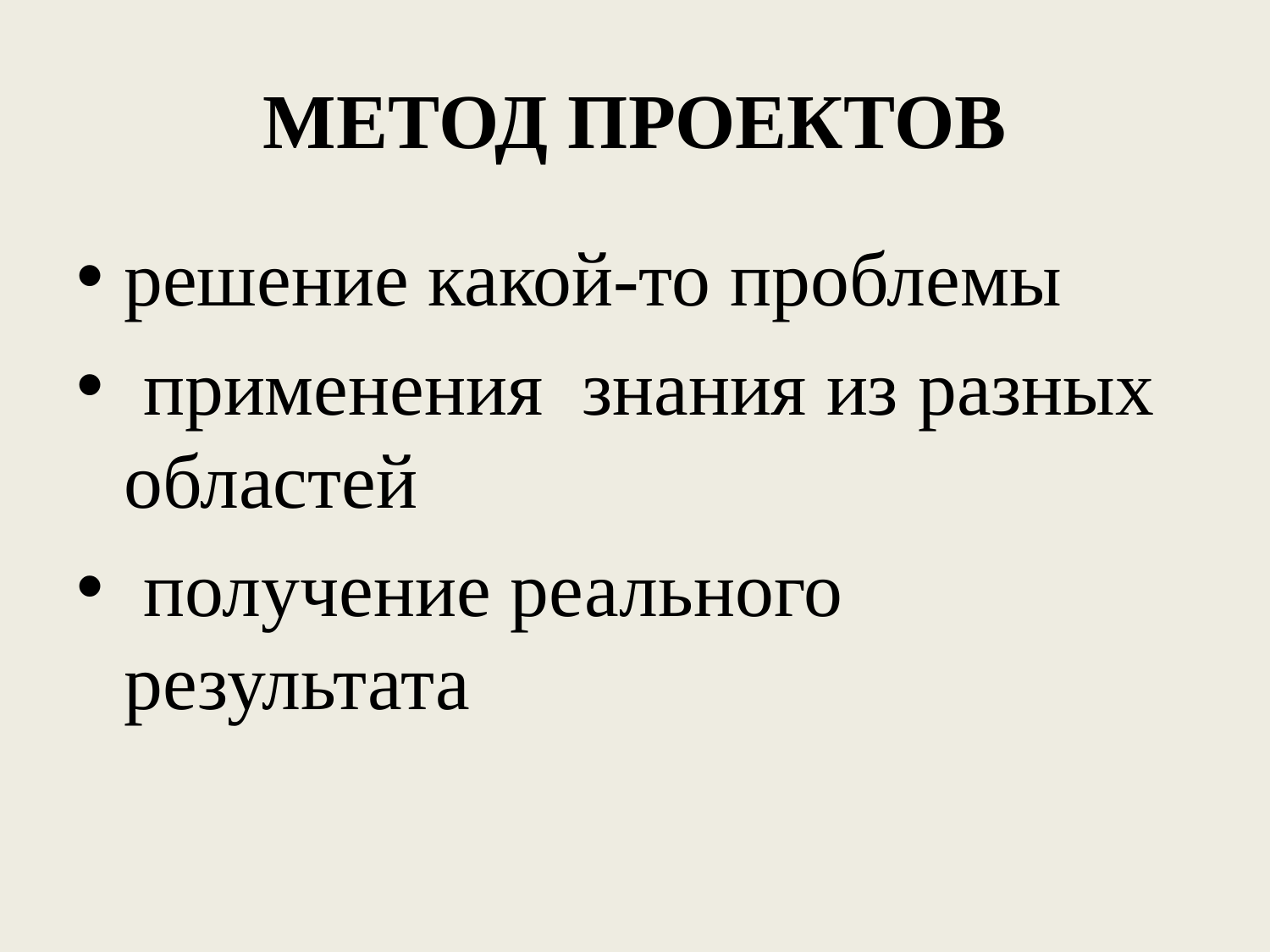

# МЕТОД ПРОЕКТОВ
решение какой-то проблемы
 применения  знания из разных областей
 получение реального  результата